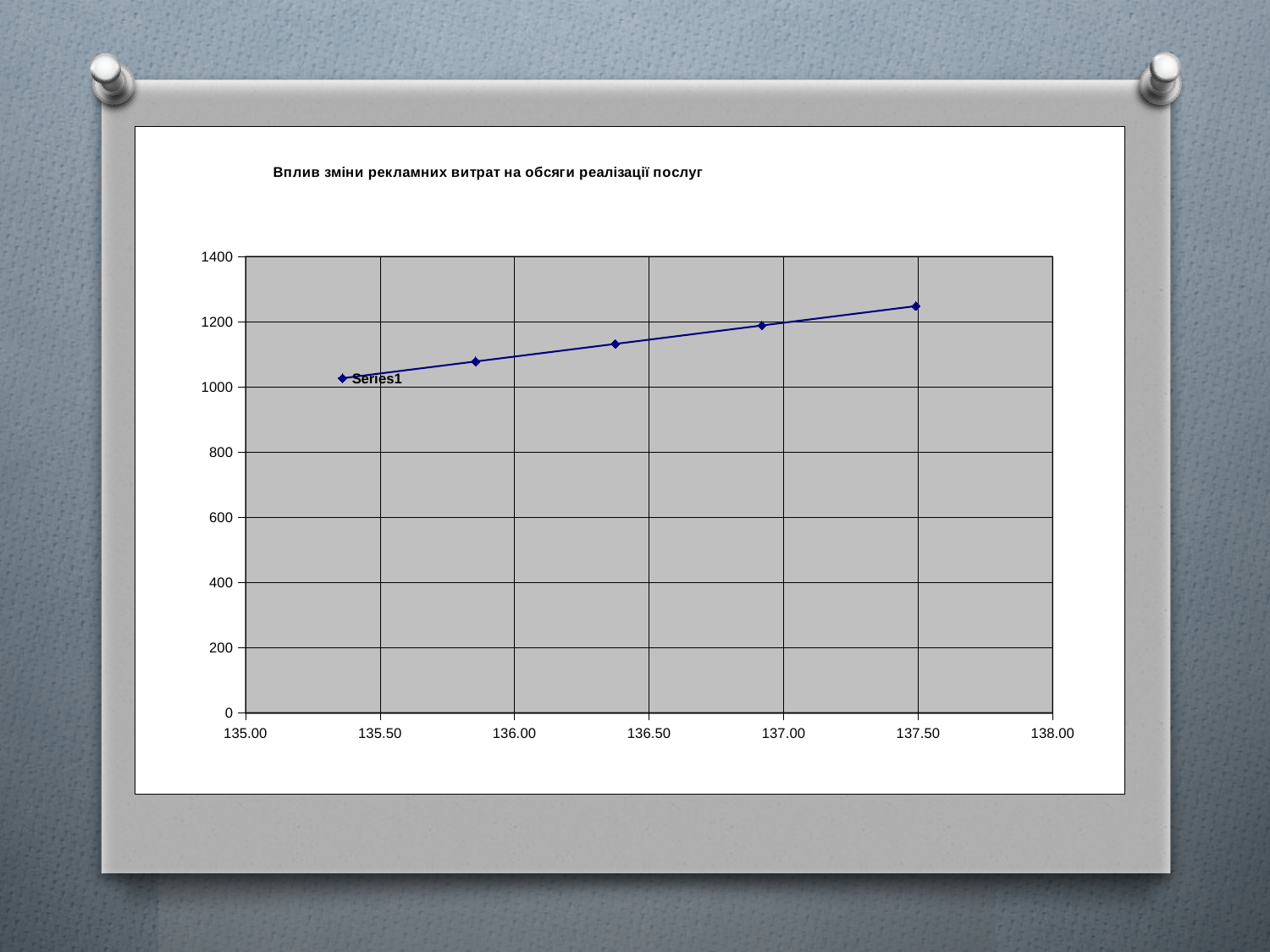

### Chart: Вплив зміни рекламних витрат на обсяги реалізації послуг

| Category | Витрати на рекламу, грн |
|---|---|